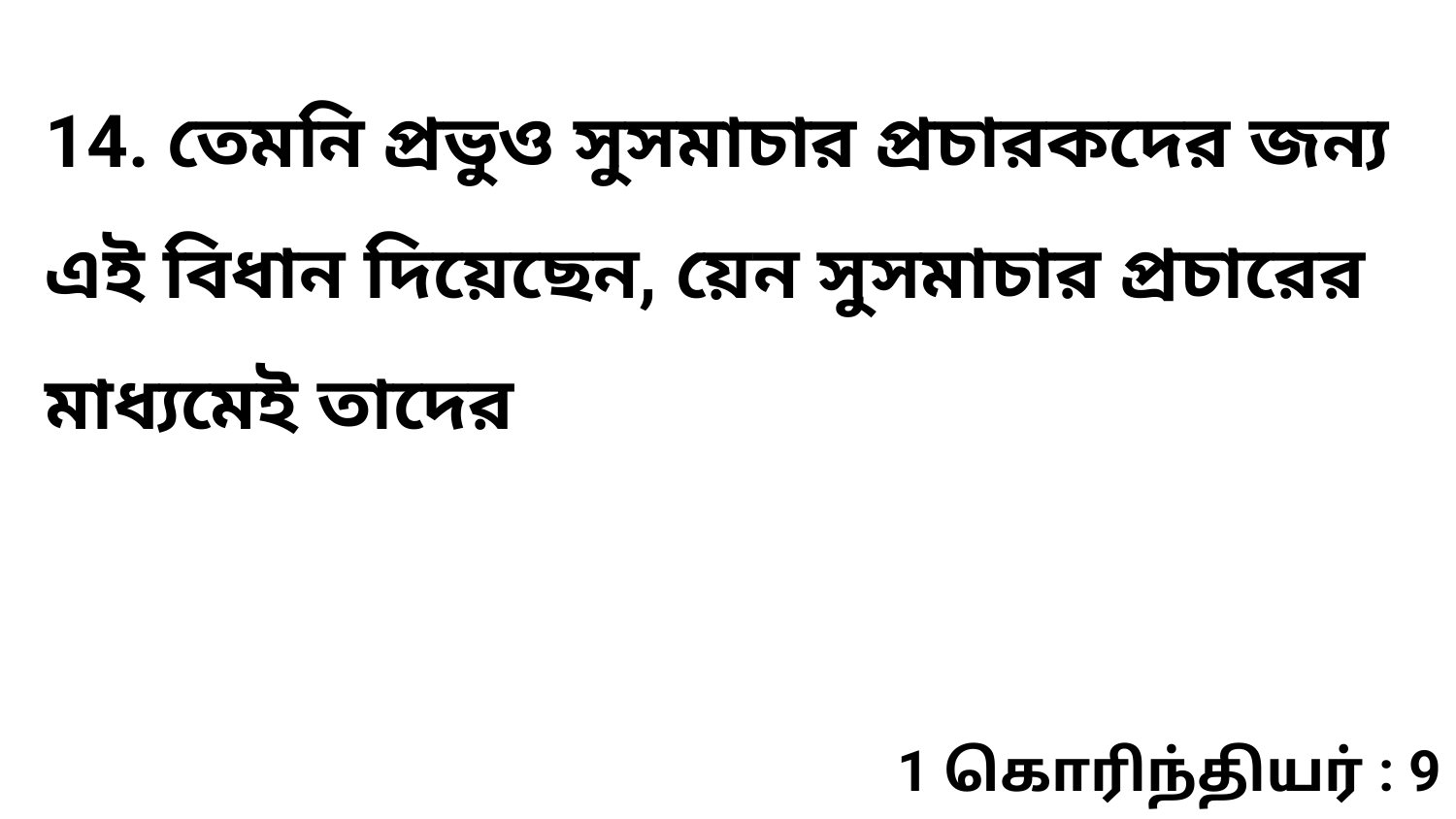

14. তেমনি প্রভুও সুসমাচার প্রচারকদের জন্য এই বিধান দিয়েছেন, য়েন সুসমাচার প্রচারের মাধ্যমেই তাদের
1 கொரிந்தியர் : 9